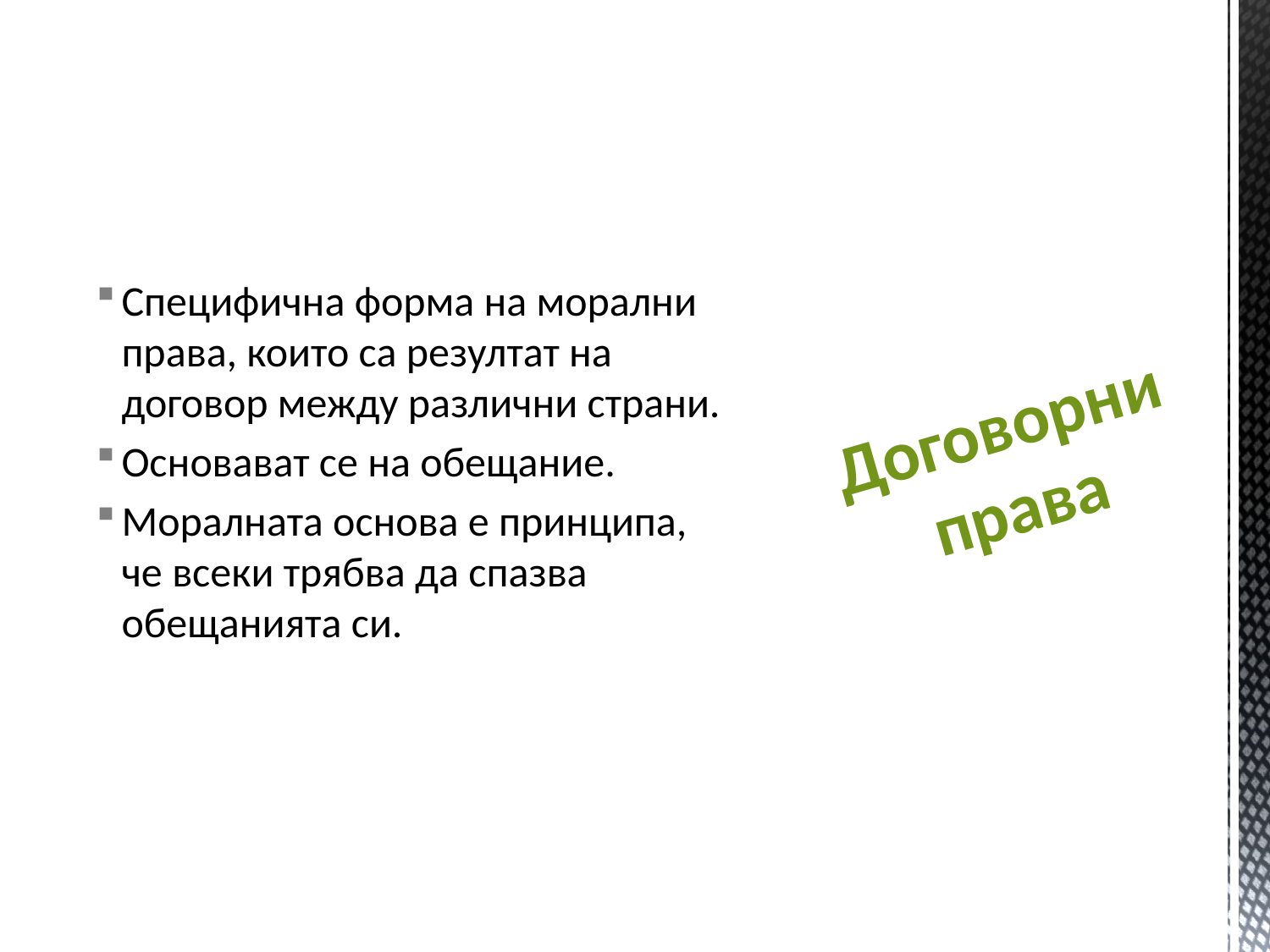

Специфична форма на морални права, които са резултат на договор между различни страни.
Основават се на обещание.
Моралната основа е принципа, че всеки трябва да спазва обещанията си.
# Договорни права